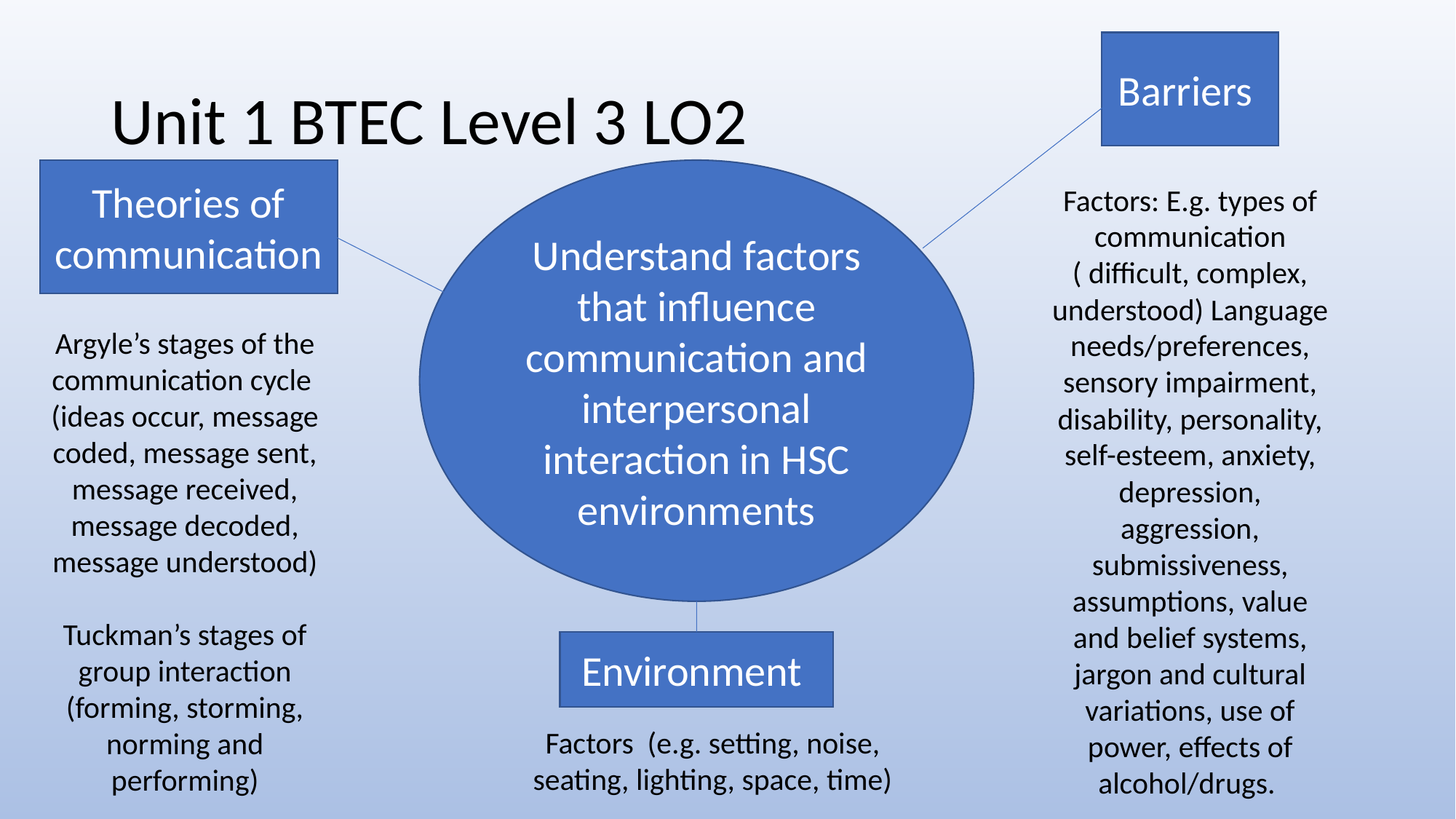

Barriers
# Unit 1 BTEC Level 3 LO2
Theories of communication
Understand factors that influence communication and interpersonal interaction in HSC environments
Factors: E.g. types of communication ( difficult, complex, understood) Language needs/preferences, sensory impairment, disability, personality, self-esteem, anxiety, depression, aggression, submissiveness, assumptions, value and belief systems, jargon and cultural variations, use of power, effects of alcohol/drugs.
Argyle’s stages of the communication cycle
(ideas occur, message coded, message sent, message received, message decoded, message understood)

Tuckman’s stages of group interaction (forming, storming, norming and performing)
Environment
Factors  (e.g. setting, noise, seating, lighting, space, time)